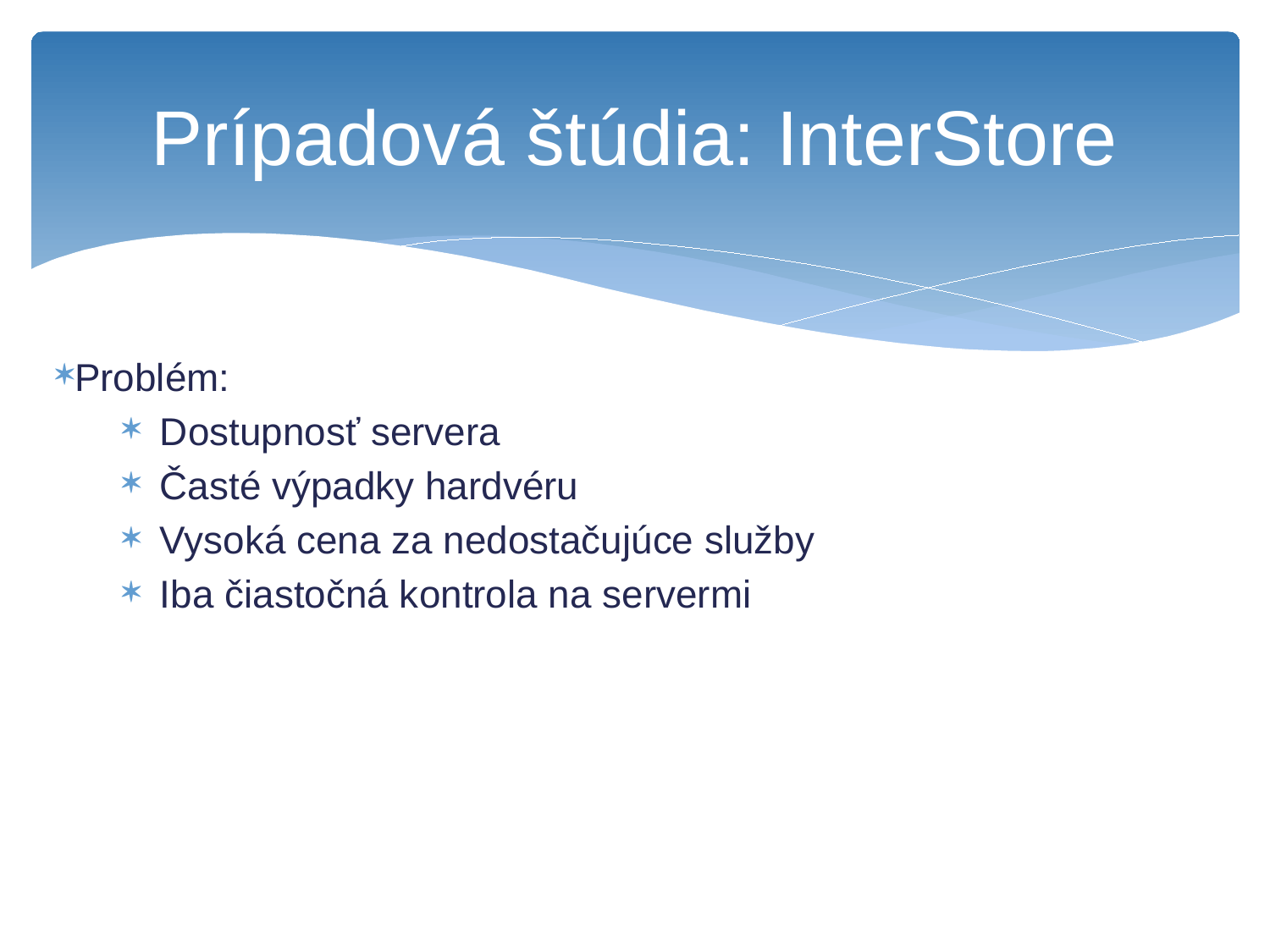

# Prípadová štúdia: InterStore
Problém:
Dostupnosť servera
Časté výpadky hardvéru
Vysoká cena za nedostačujúce služby
Iba čiastočná kontrola na servermi